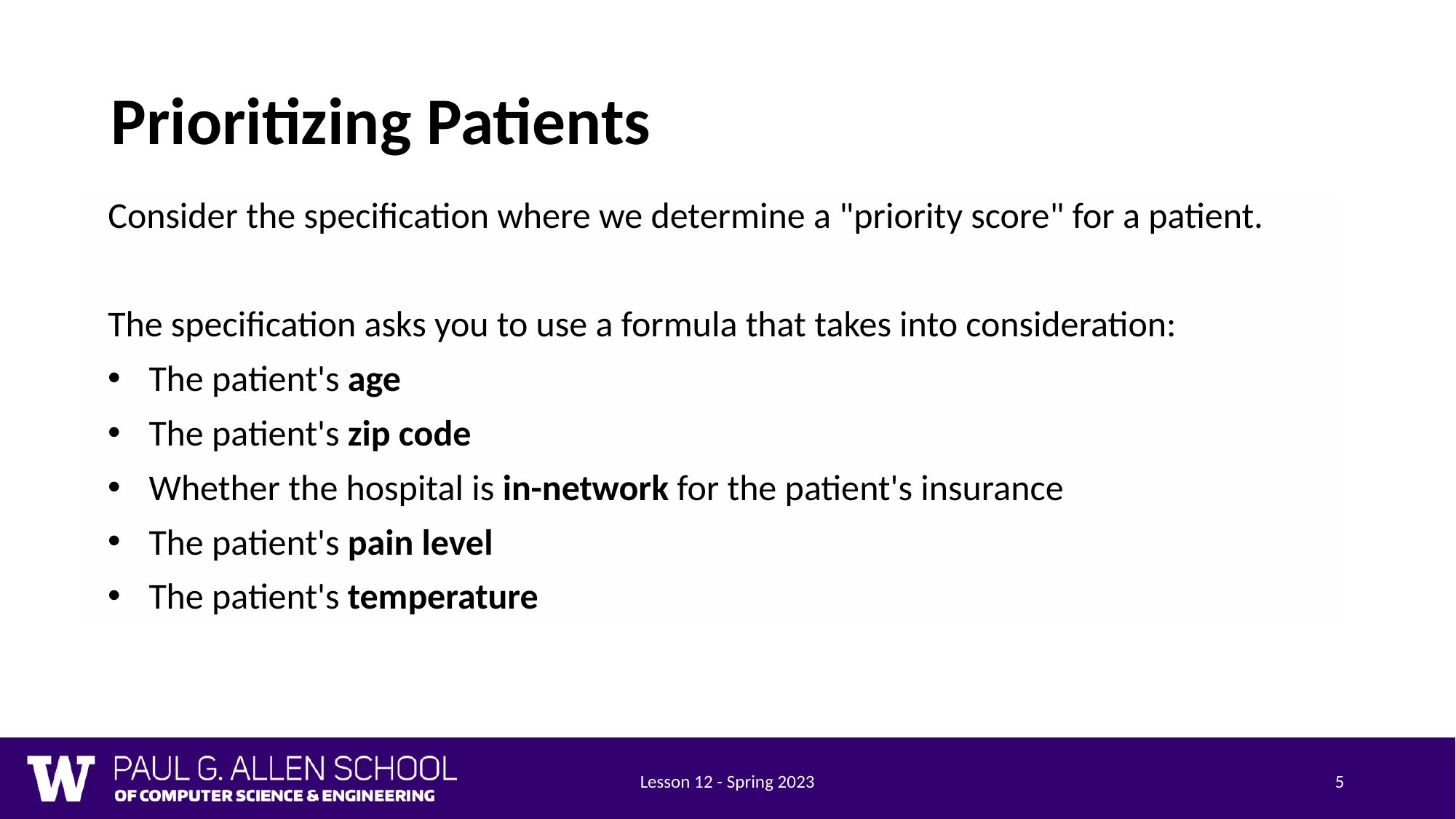

# Prioritizing Patients
Consider the specification where we determine a "priority score" for a patient.

The specification asks you to use a formula that takes into consideration:
The patient's age
The patient's zip code
Whether the hospital is in-network for the patient's insurance
The patient's pain level
The patient's temperature
Lesson 12 - Spring 2023
5